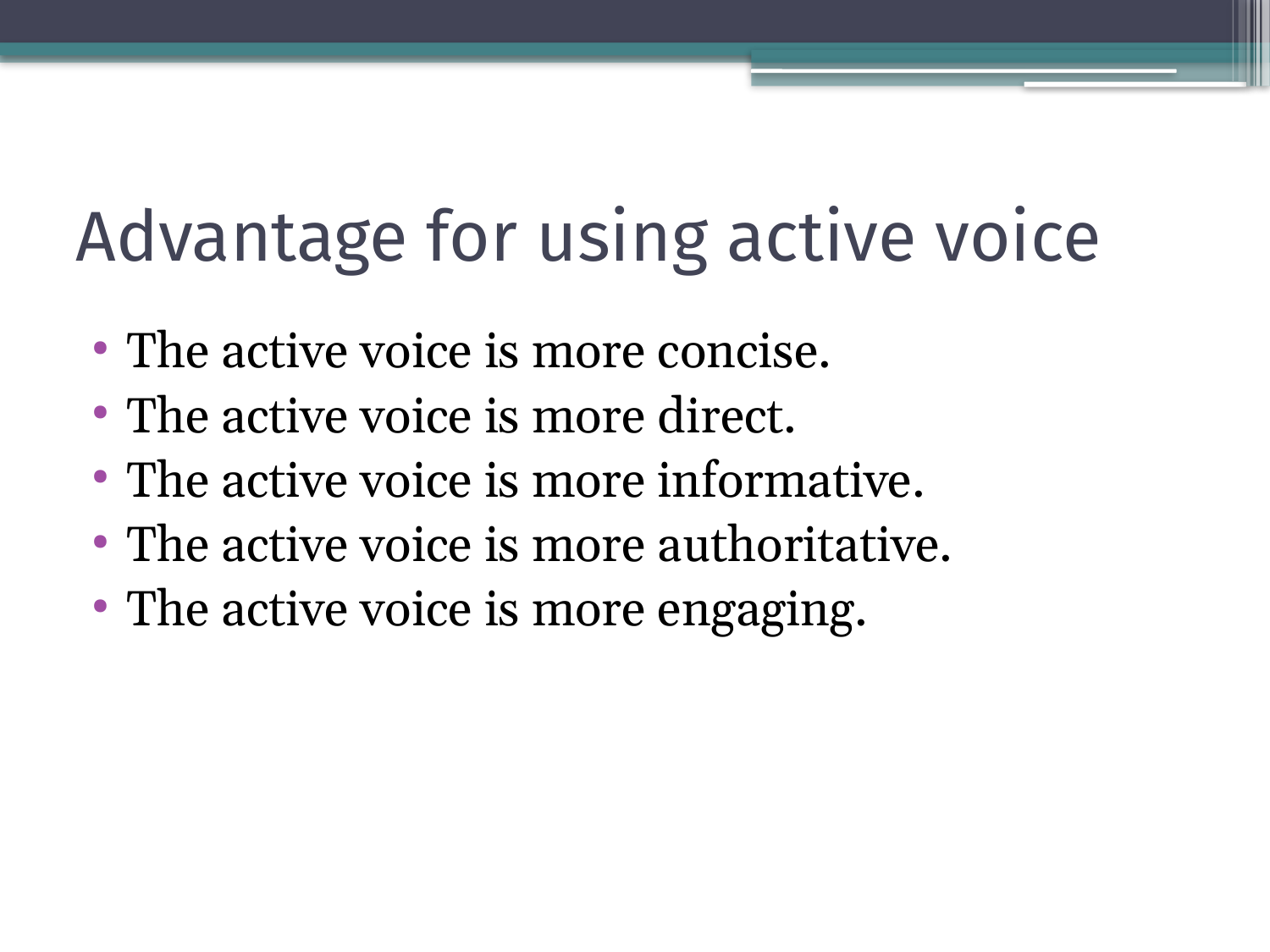

# Advantage for using active voice
The active voice is more concise.
The active voice is more direct.
The active voice is more informative.
The active voice is more authoritative.
The active voice is more engaging.